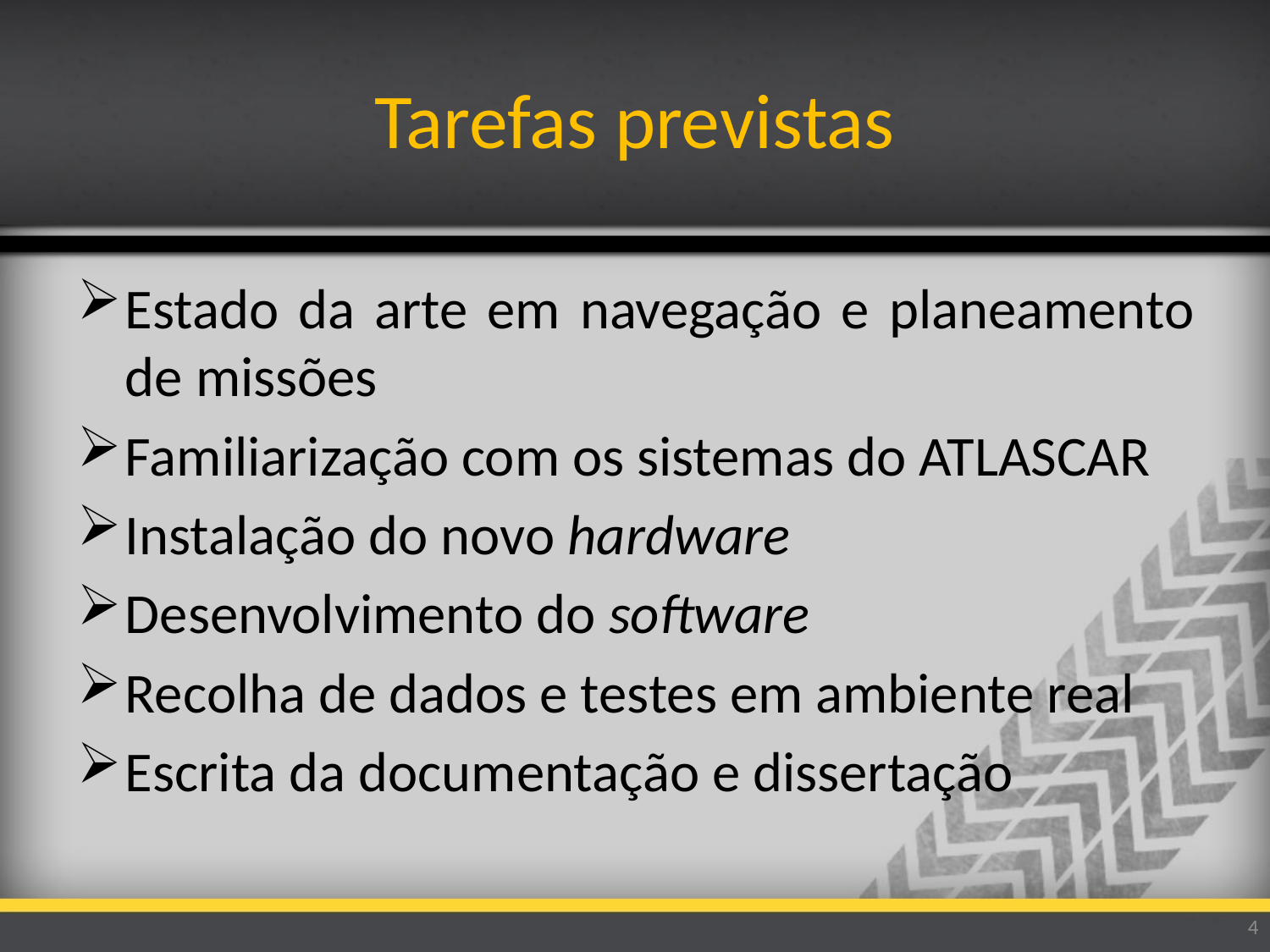

# Tarefas previstas
Estado da arte em navegação e planeamento de missões
Familiarização com os sistemas do ATLASCAR
Instalação do novo hardware
Desenvolvimento do software
Recolha de dados e testes em ambiente real
Escrita da documentação e dissertação

4